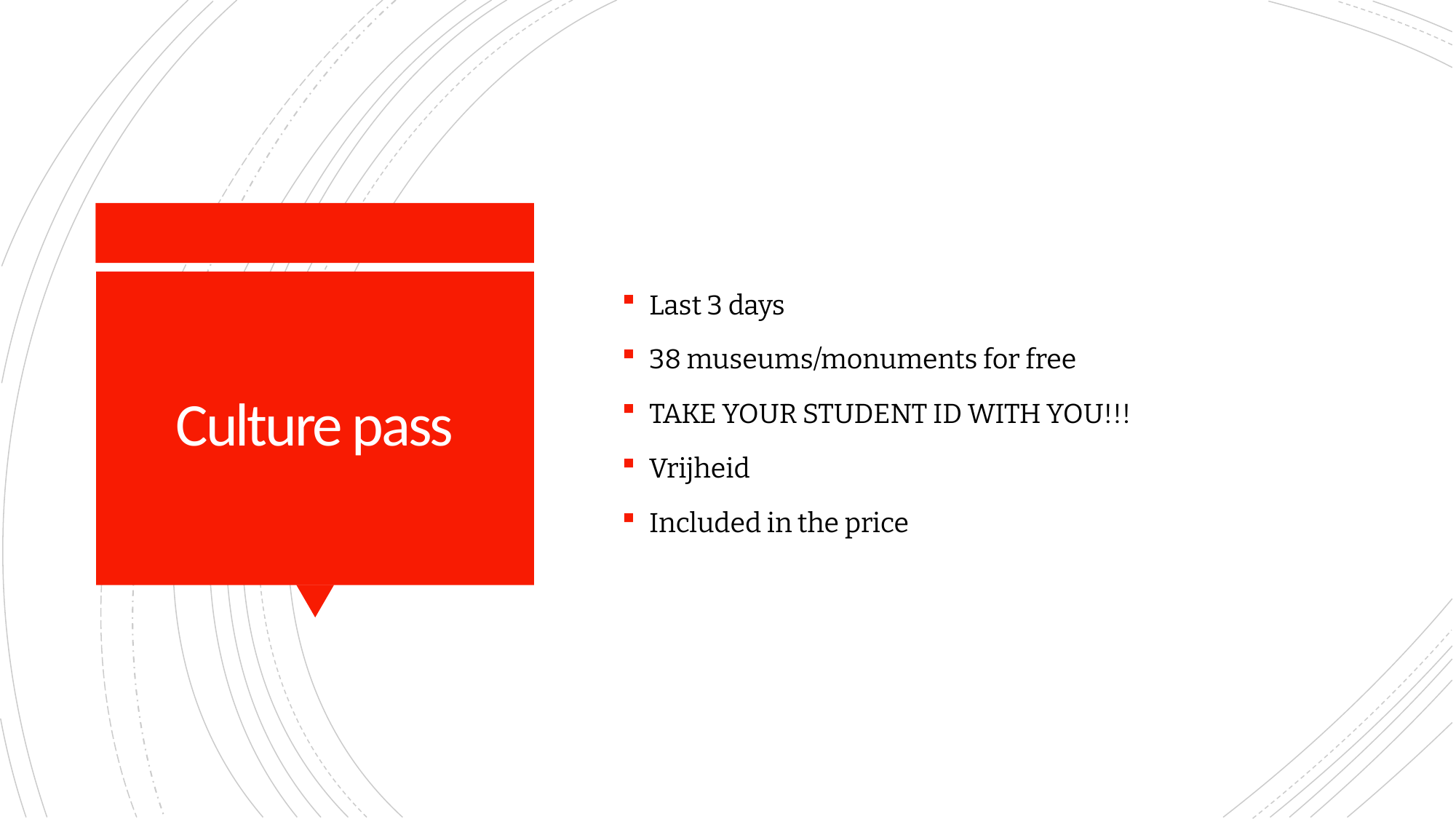

Last 3 days
38 museums/monuments for free
TAKE YOUR STUDENT ID WITH YOU!!!
Vrijheid
Included in the price
# Culture pass